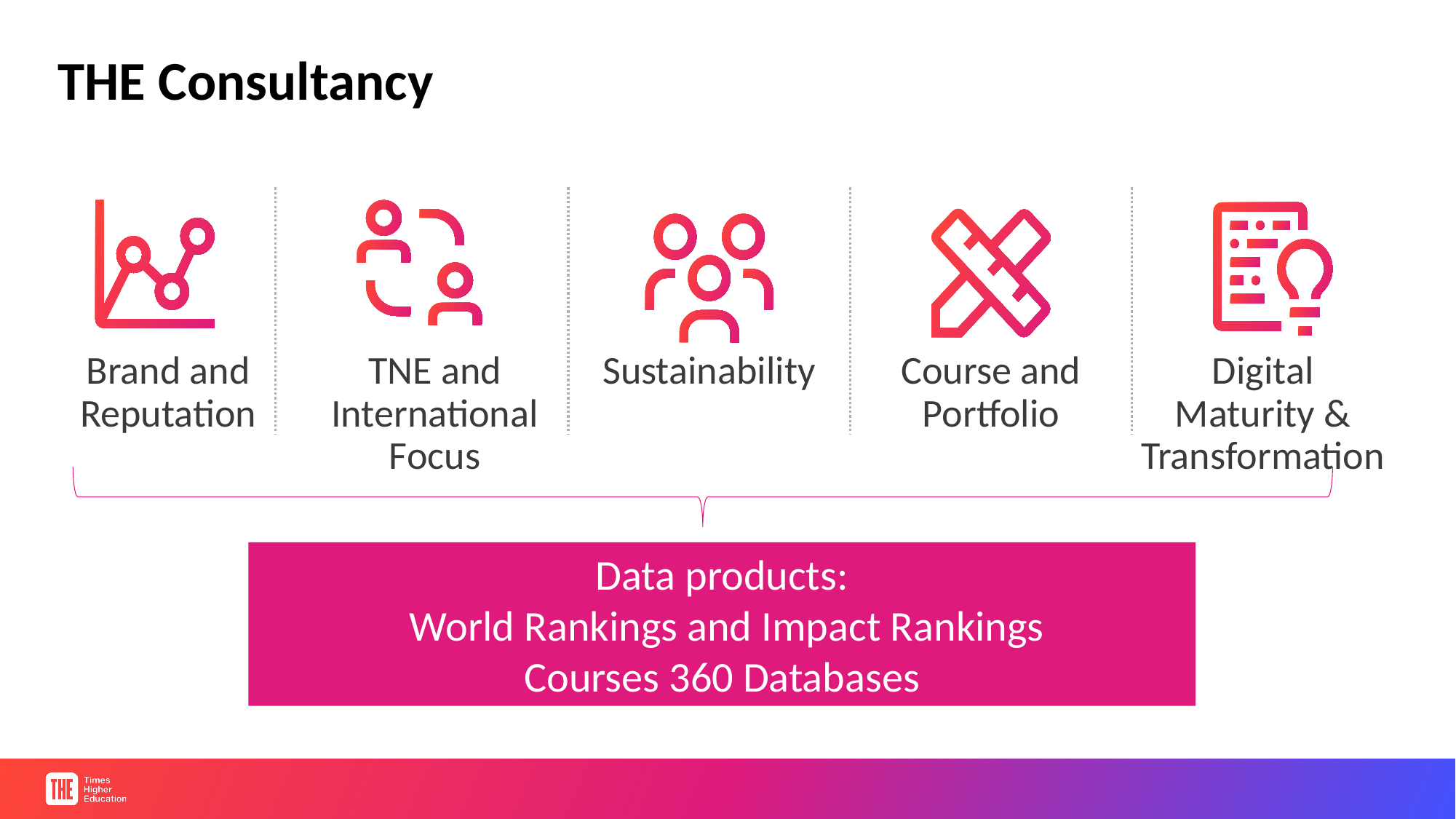

THE Consultancy

Brand and Reputation

Digital Maturity & Transformation

Course and Portfolio

Sustainability
TNE and International
Focus

Data products:
 World Rankings and Impact Rankings
Courses 360 Databases